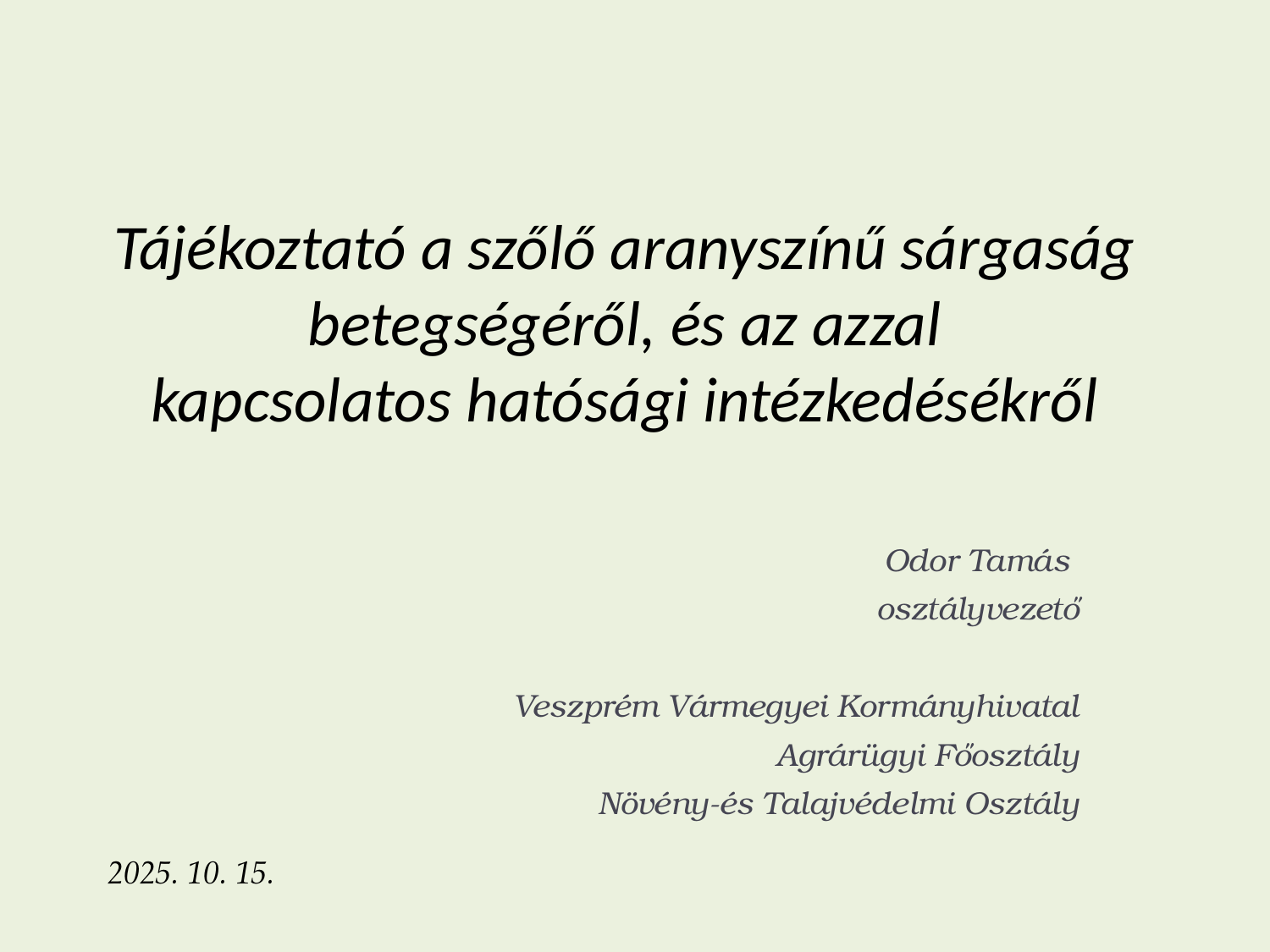

# Tájékoztató a szőlő aranyszínű sárgaság betegségéről, és az azzal kapcsolatos hatósági intézkedésékről
Odor Tamás
osztályvezető

Veszprém Vármegyei Kormányhivatal
Agrárügyi Főosztály
Növény-és Talajvédelmi Osztály

2025. 10. 15.